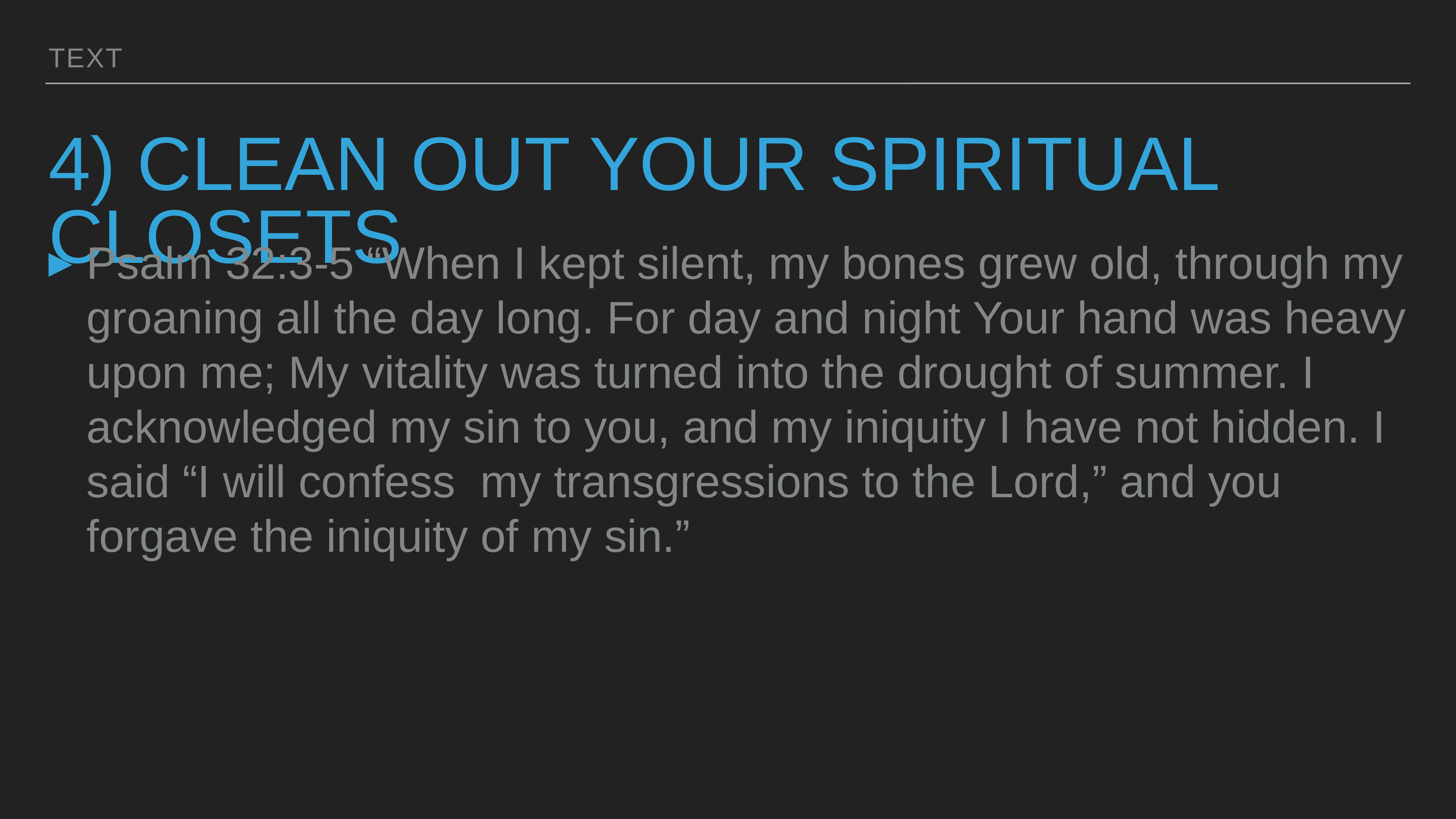

Text
# 4) Clean out your spiritual closets
Psalm 32:3-5 “When I kept silent, my bones grew old, through my groaning all the day long. For day and night Your hand was heavy upon me; My vitality was turned into the drought of summer. I acknowledged my sin to you, and my iniquity I have not hidden. I said “I will confess  my transgressions to the Lord,” and you forgave the iniquity of my sin.”